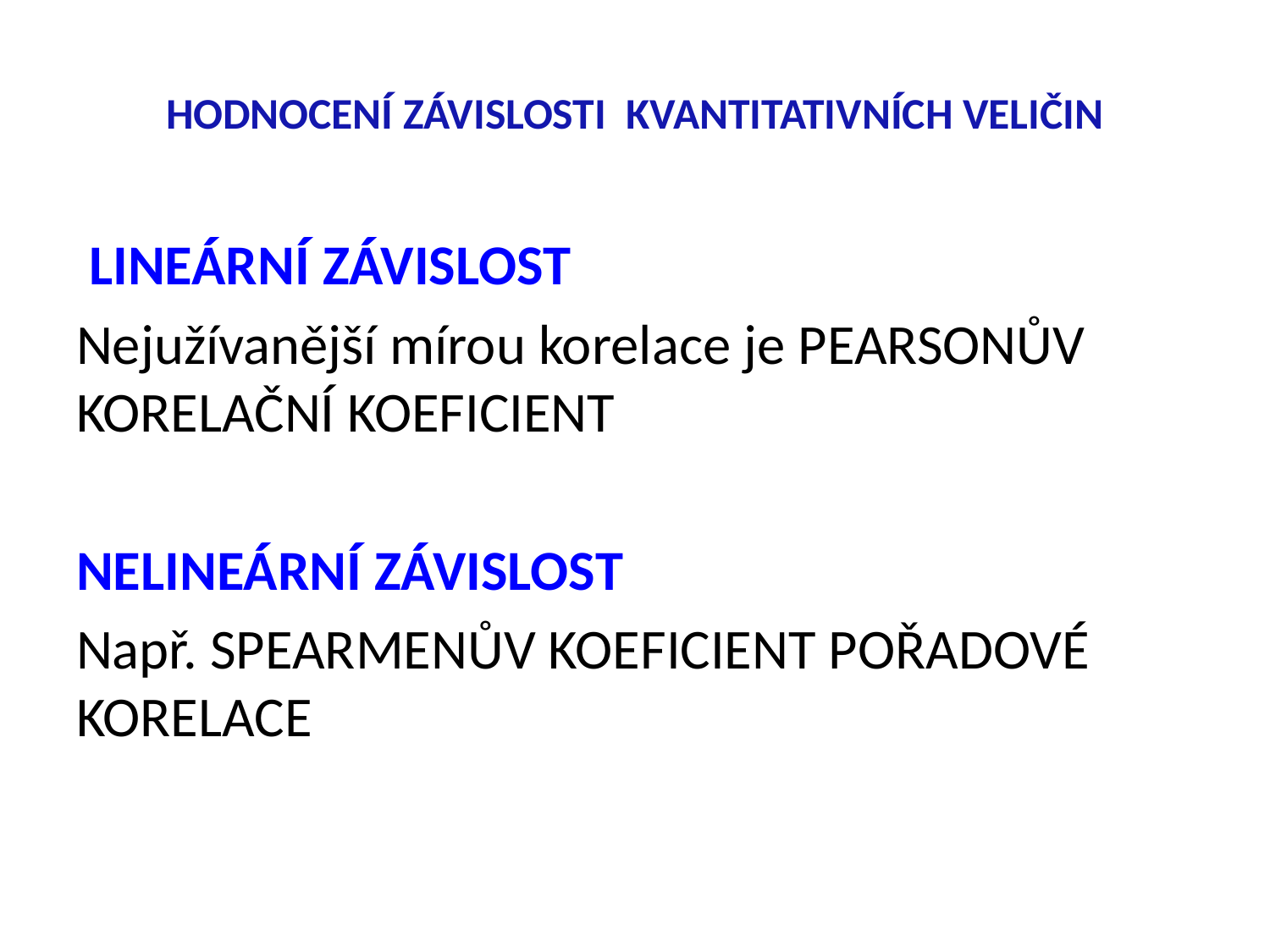

# HODNOCENÍ ZÁVISLOSTI  KVANTITATIVNÍCH VELIČIN
 LINEÁRNÍ ZÁVISLOST
Nejužívanější mírou korelace je PEARSONŮV KORELAČNÍ KOEFICIENT

NELINEÁRNÍ ZÁVISLOST
Např. SPEARMENŮV KOEFICIENT POŘADOVÉ KORELACE